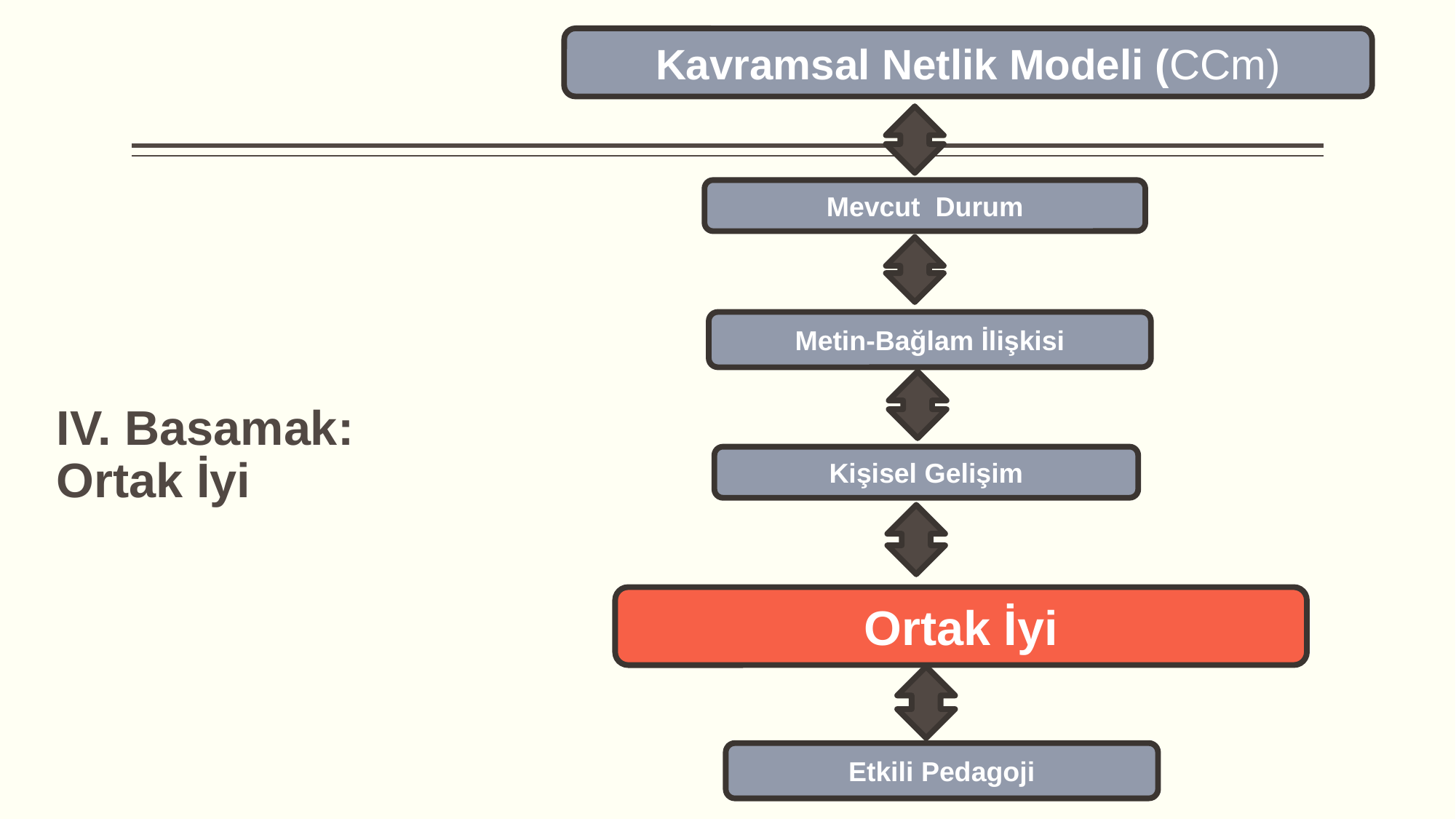

Kavramsal Netlik Modeli (CCm)

Mevcut  Durum

Metin-Bağlam İlişkisi
# IV. Basamak: Ortak İyi

Kişisel Gelişim

Ortak İyi

Etkili Pedagoji